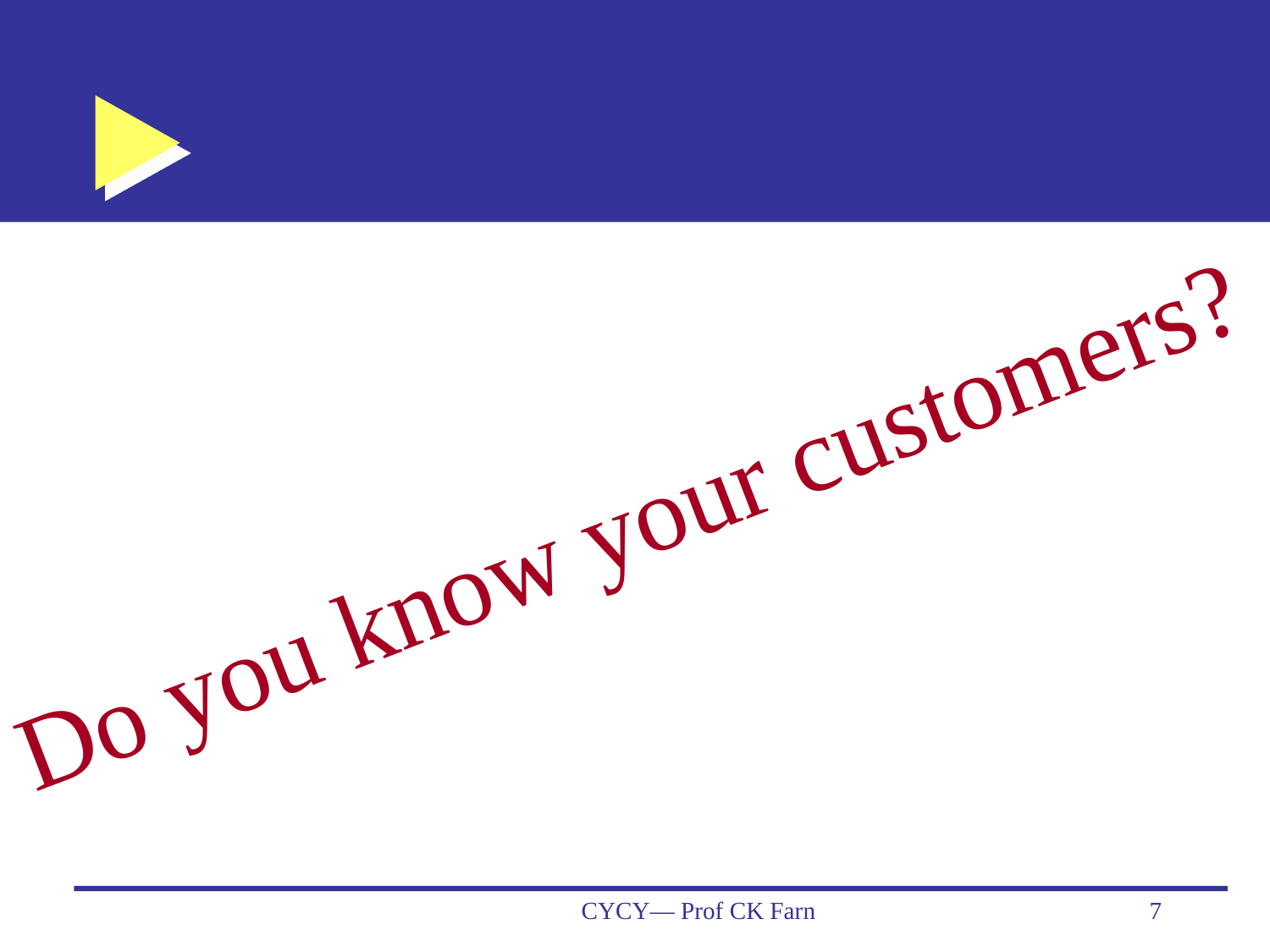

#
Do you know your customers?
CYCY— Prof CK Farn
7